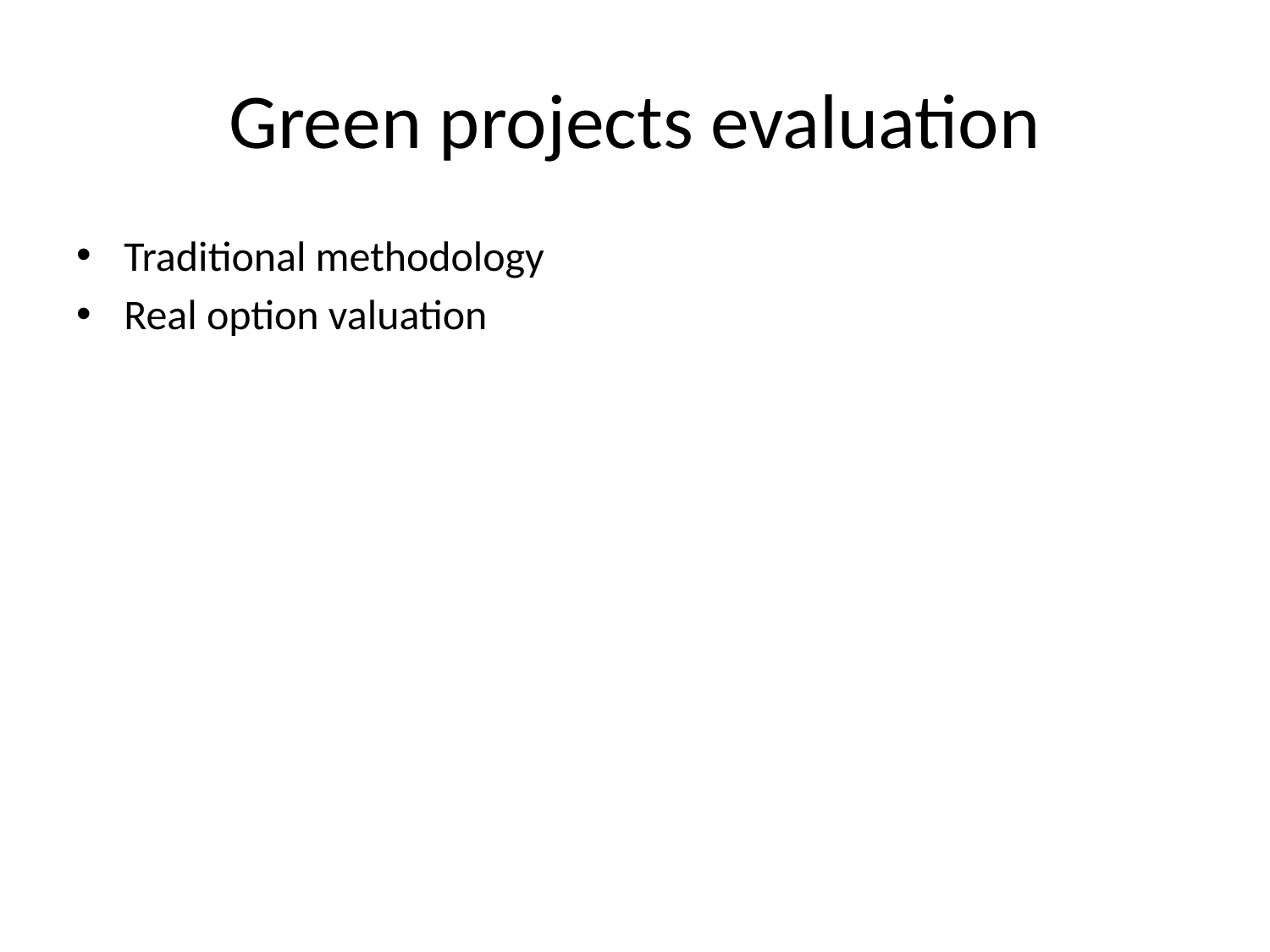

# Green projects evaluation
Traditional methodology
Real option valuation